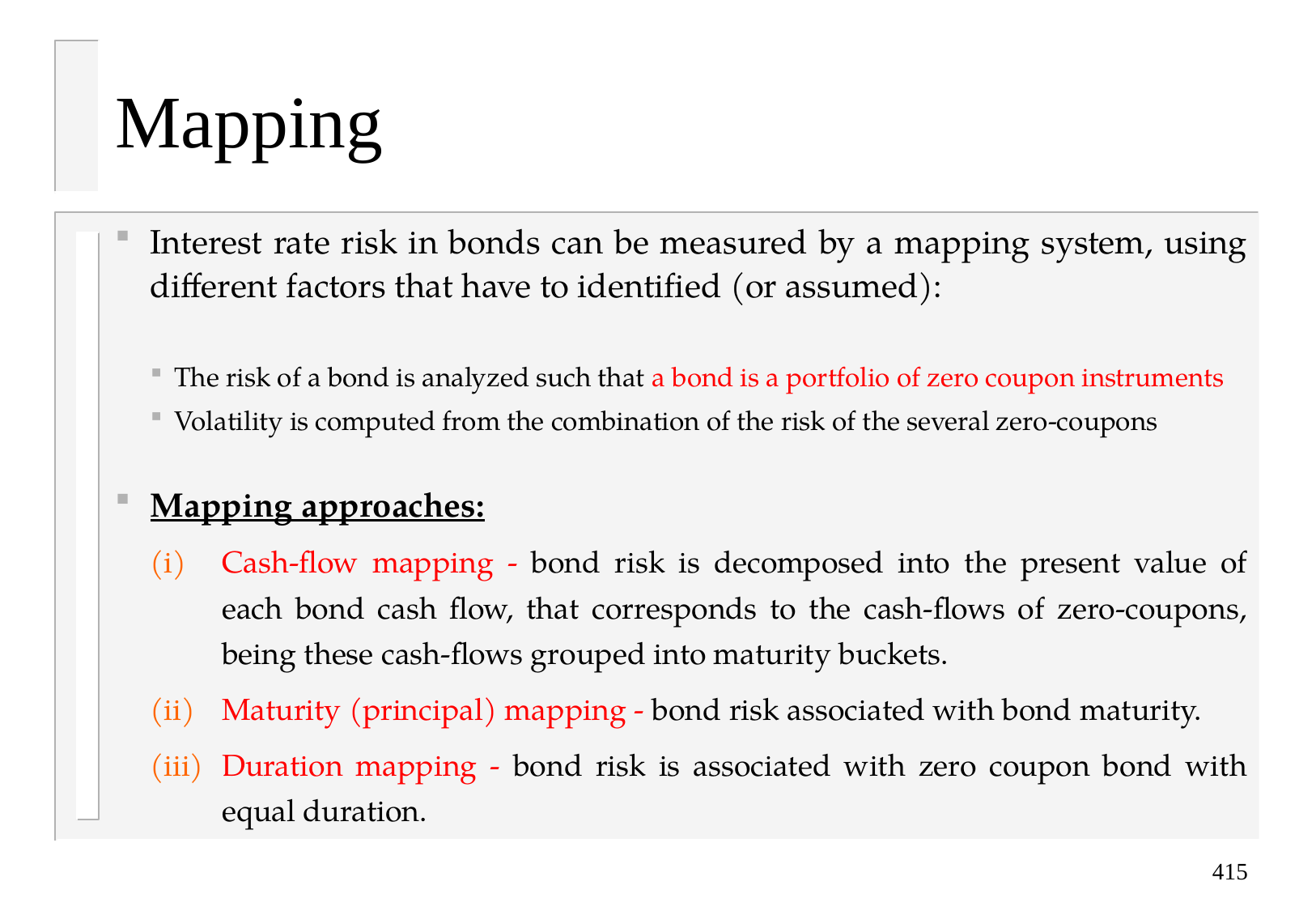

Mapping
Interest rate risk in bonds can be measured by a mapping system, using different factors that have to identified (or assumed):

The risk of a bond is analyzed such that a bond is a portfolio of zero coupon instruments
Volatility is computed from the combination of the risk of the several zero-coupons

Mapping approaches:
Cash-flow mapping - bond risk is decomposed into the present value of each bond cash flow, that corresponds to the cash-flows of zero-coupons, being these cash-flows grouped into maturity buckets.
Maturity (principal) mapping - bond risk associated with bond maturity.
Duration mapping - bond risk is associated with zero coupon bond with equal duration.
415